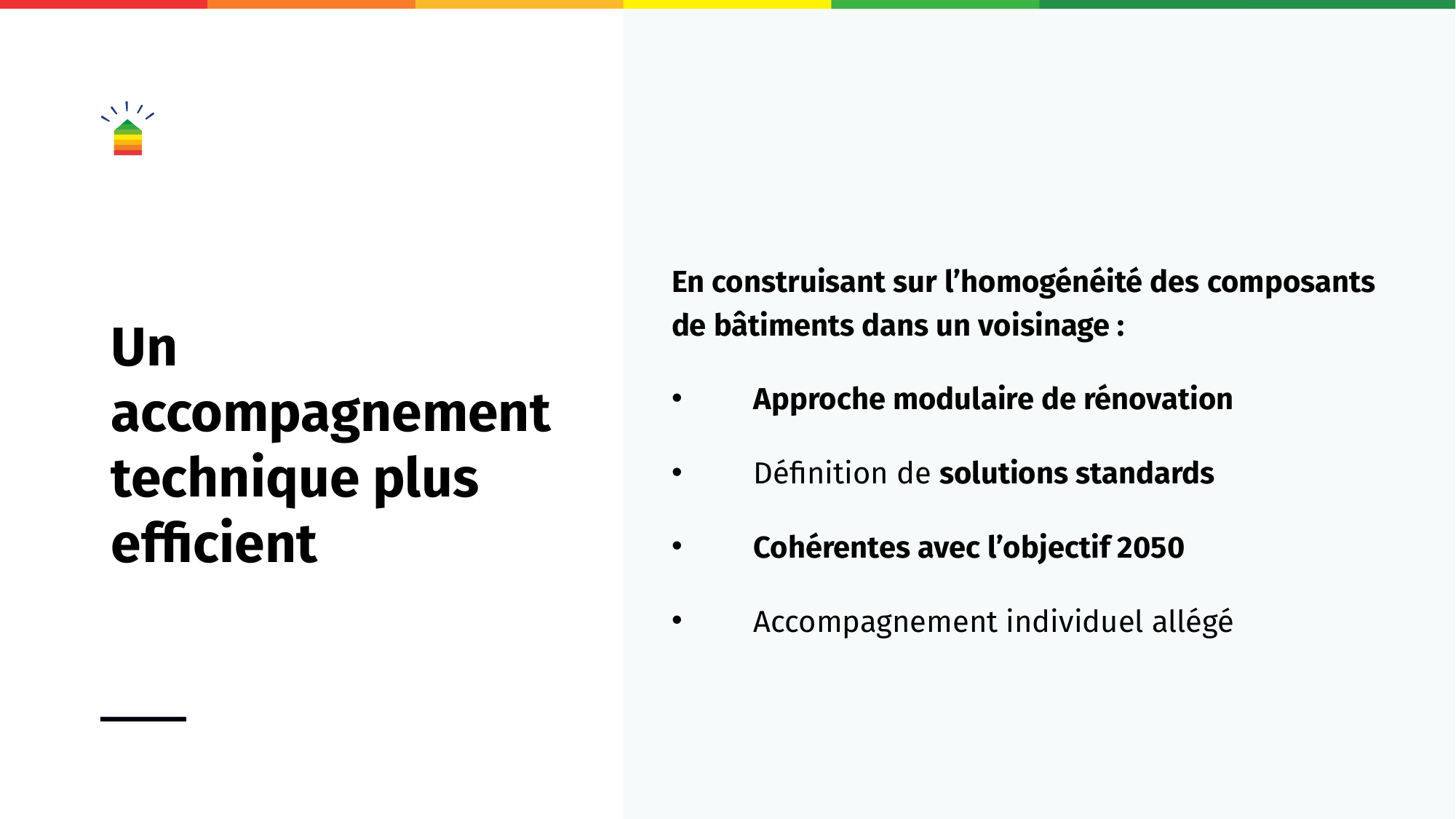

En construisant sur l’homogénéité des composants de bâtiments dans un voisinage :
Approche modulaire de rénovation
Définition de solutions standards
Cohérentes avec l’objectif 2050
Accompagnement individuel allégé
# Un accompagnement technique plus efficient